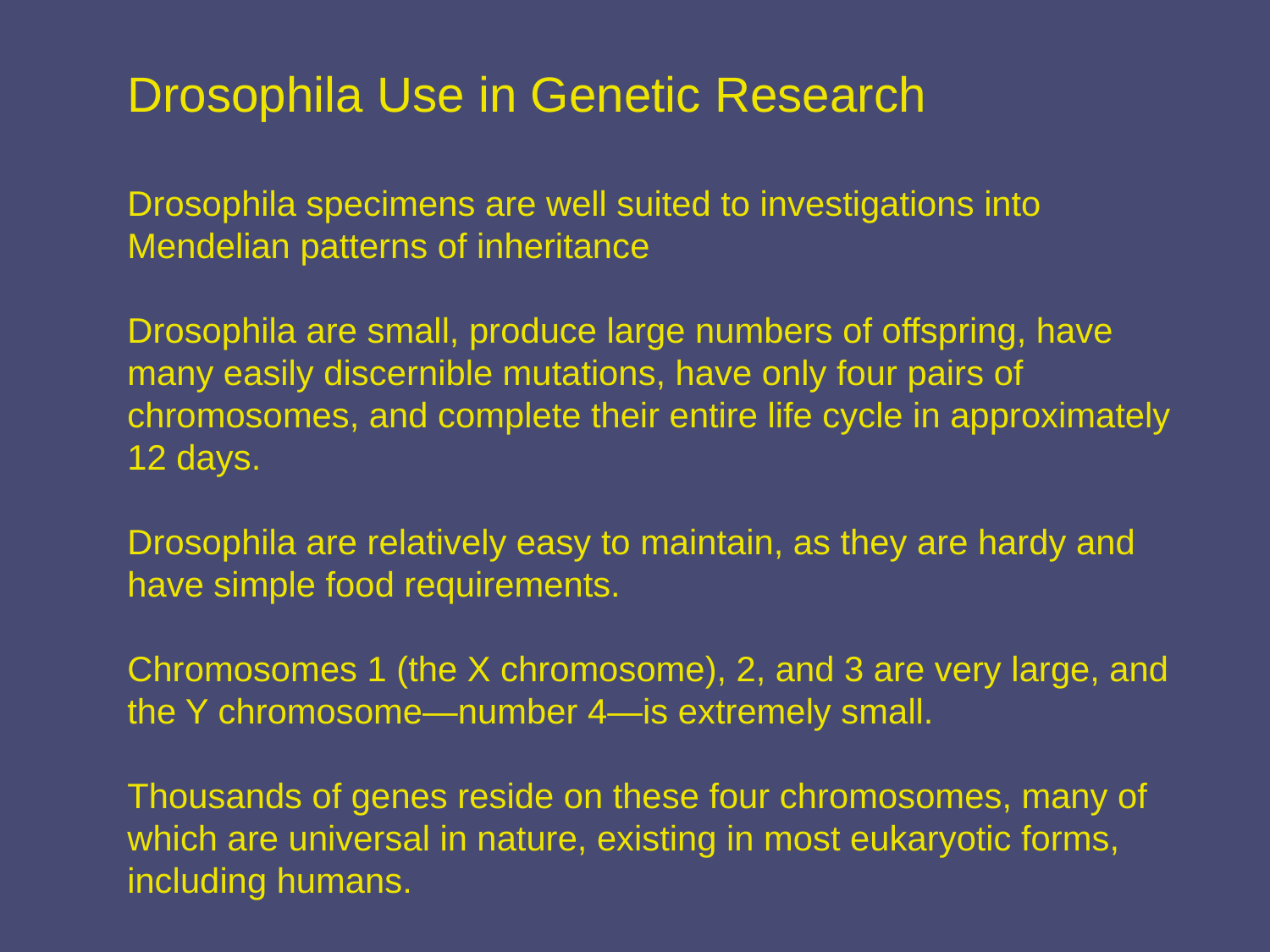

Drosophila Use in Genetic Research

Drosophila specimens are well suited to investigations into Mendelian patterns of inheritance

Drosophila are small, produce large numbers of offspring, have many easily discernible mutations, have only four pairs of chromosomes, and complete their entire life cycle in approximately 12 days.

Drosophila are relatively easy to maintain, as they are hardy and have simple food requirements.

Chromosomes 1 (the X chromosome), 2, and 3 are very large, and the Y chromosome—number 4—is extremely small.

Thousands of genes reside on these four chromosomes, many of which are universal in nature, existing in most eukaryotic forms, including humans.